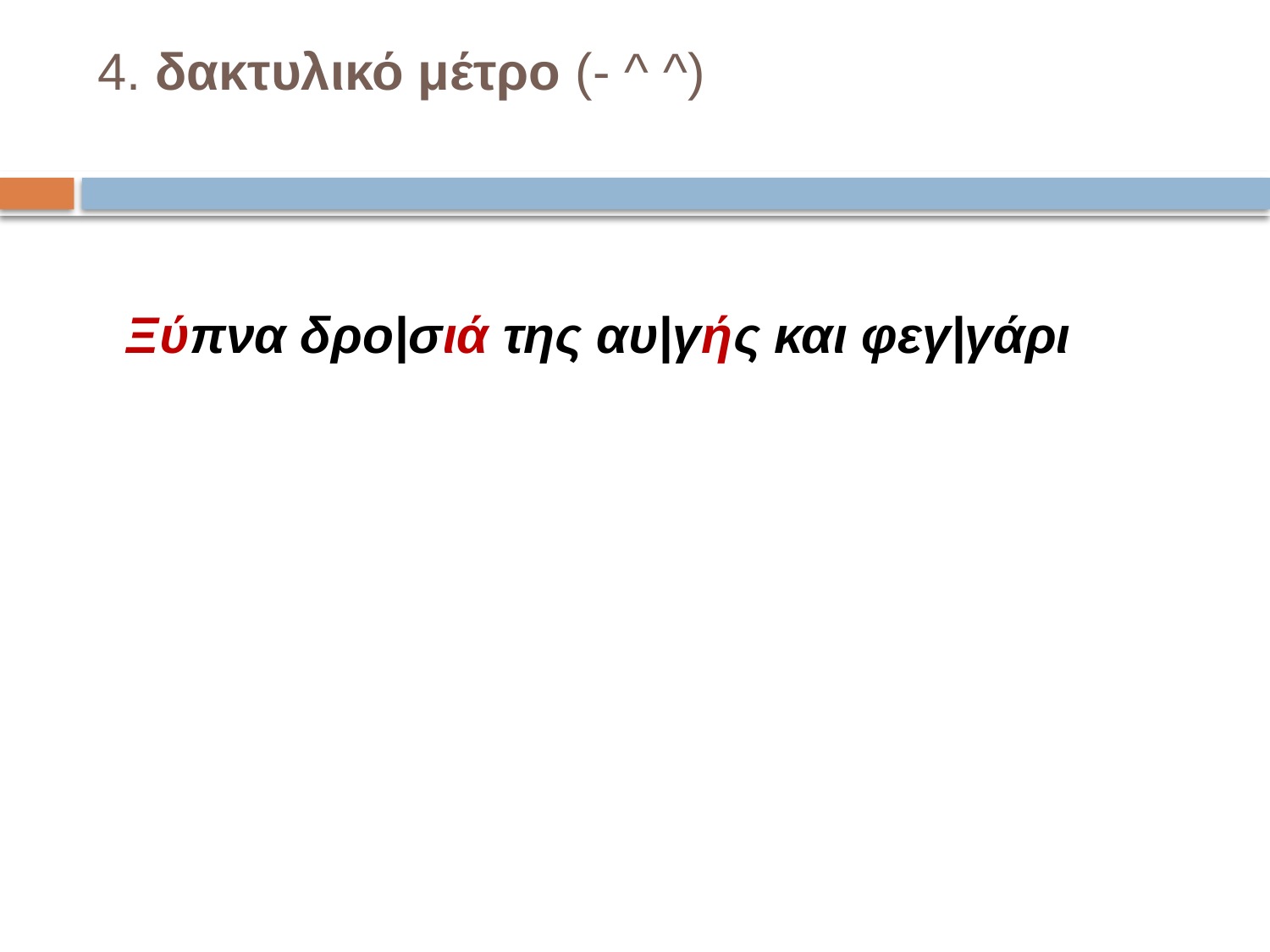

# 4. δακτυλικό μέτρο (- ^ ^)

  Ξύπνα δρο|σιά της αυ|γής και φεγ|γάρι